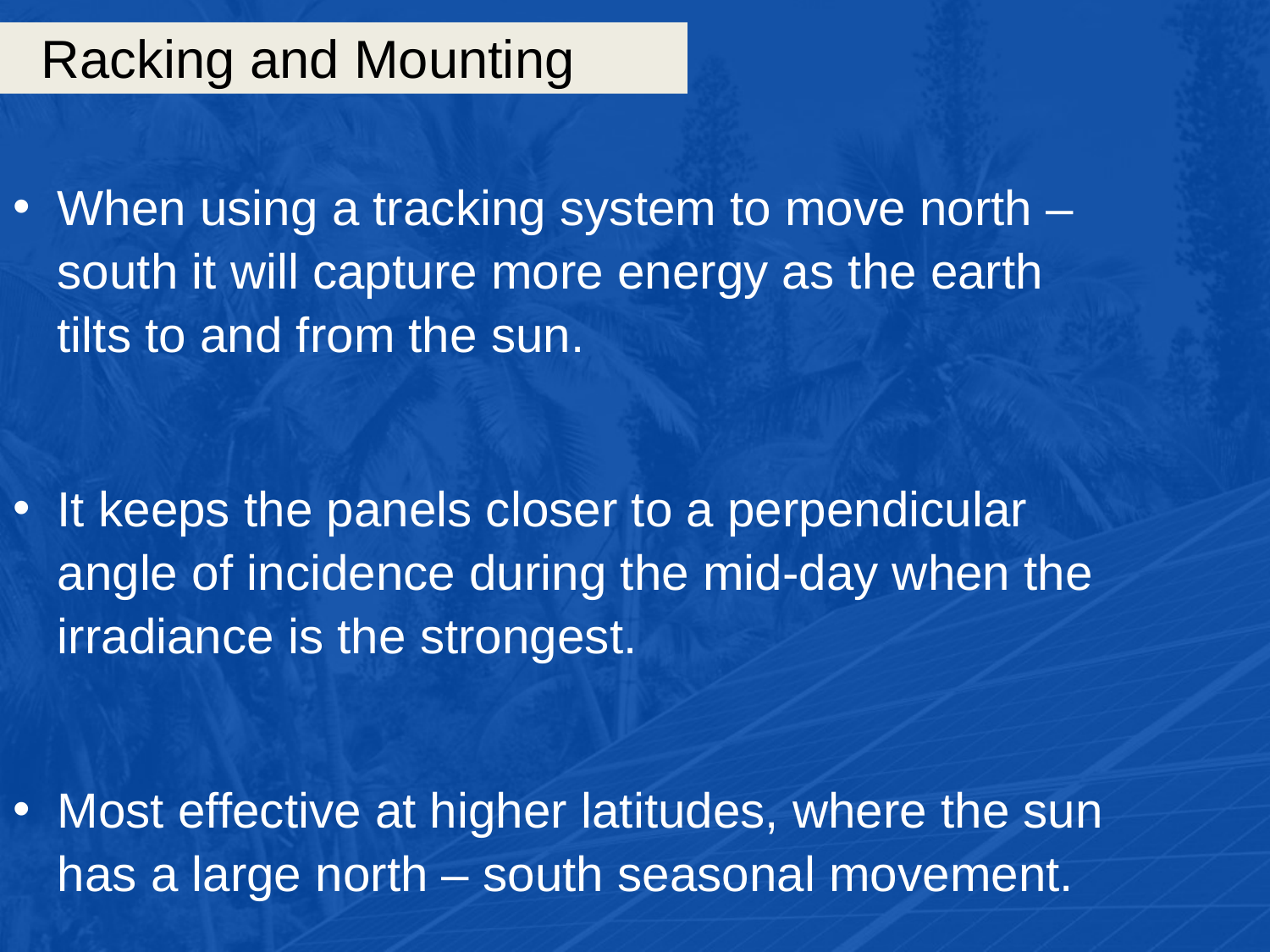

# Racking and Mounting
When using a tracking system to move north – south it will capture more energy as the earth tilts to and from the sun.

It keeps the panels closer to a perpendicular angle of incidence during the mid-day when the irradiance is the strongest.

Most effective at higher latitudes, where the sun has a large north – south seasonal movement.